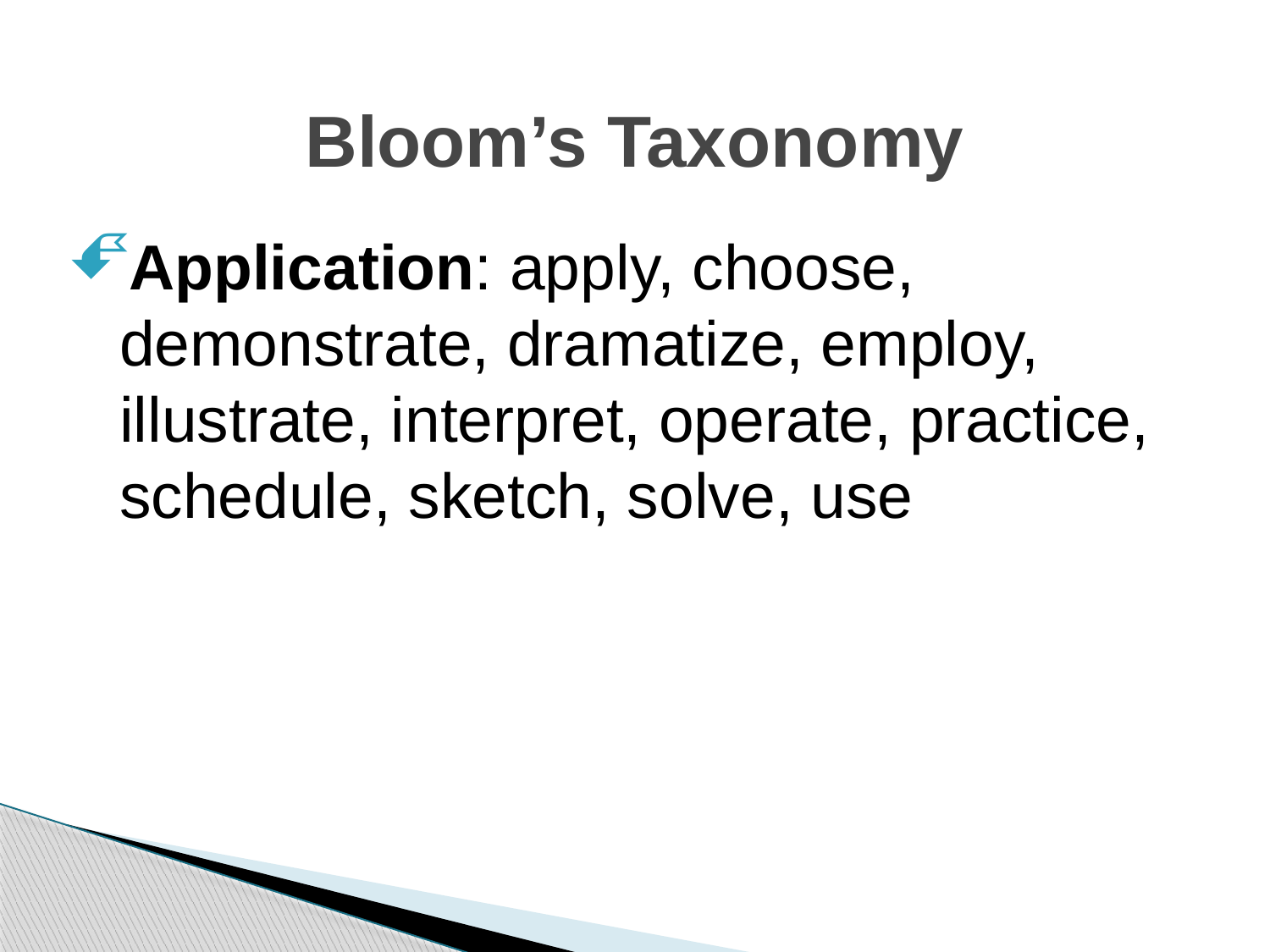

# Bloom’s Taxonomy
Application: apply, choose, demonstrate, dramatize, employ, illustrate, interpret, operate, practice, schedule, sketch, solve, use